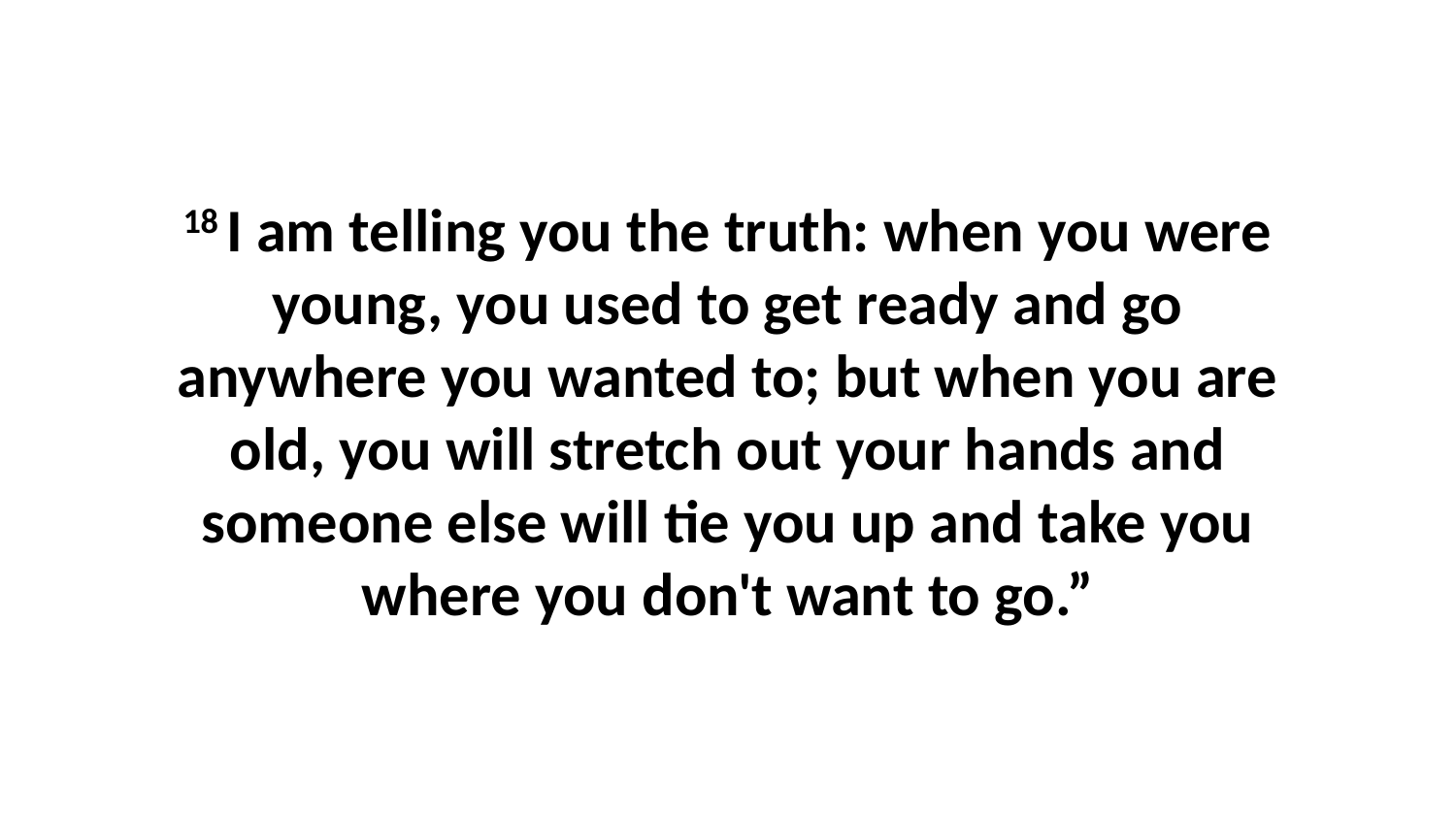

18 I am telling you the truth: when you were young, you used to get ready and go anywhere you wanted to; but when you are old, you will stretch out your hands and someone else will tie you up and take you where you don't want to go.”